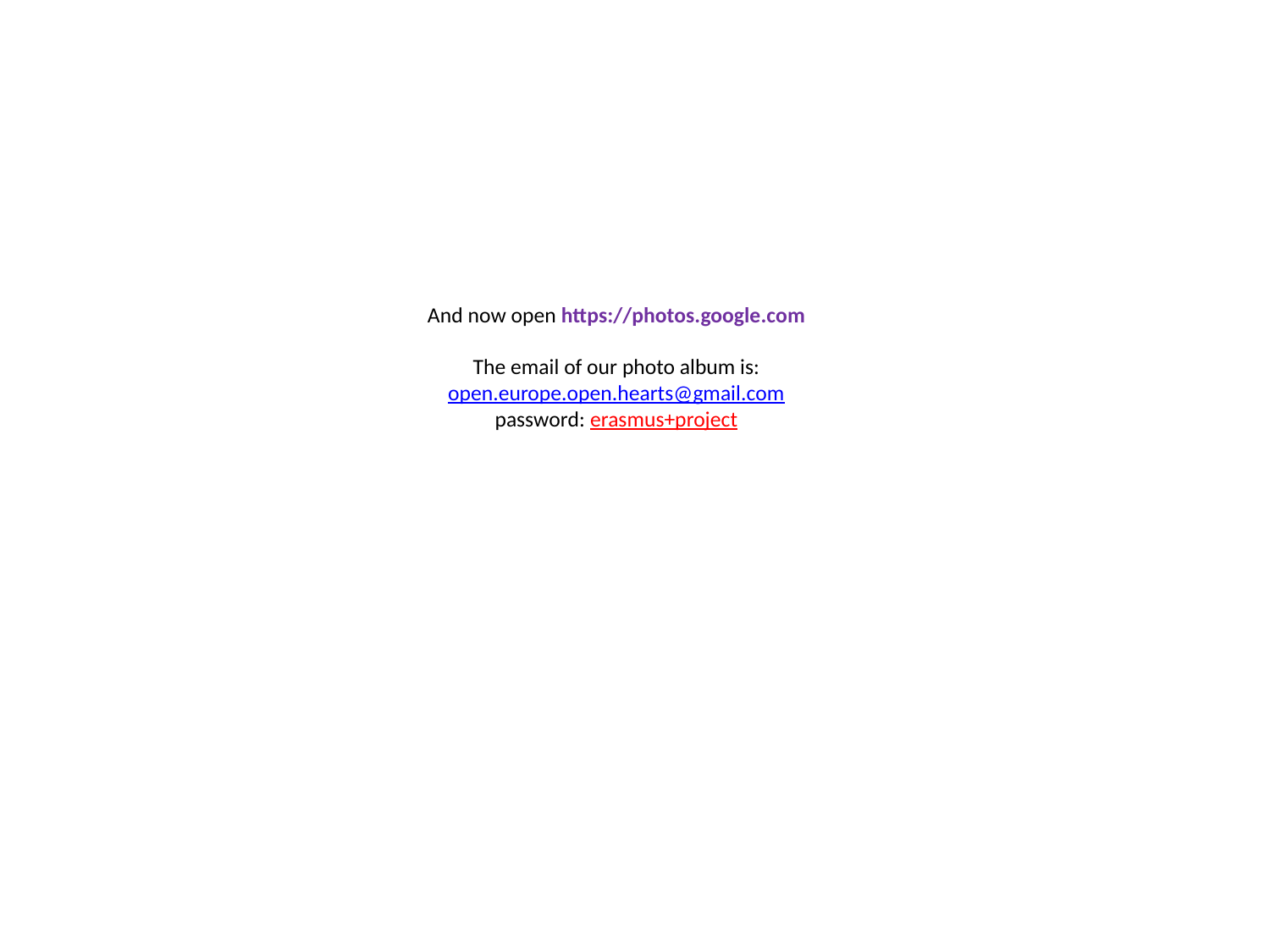

# And now open https://photos.google.com The email of our photo album is: open.europe.open.hearts@gmail.com password: erasmus+project